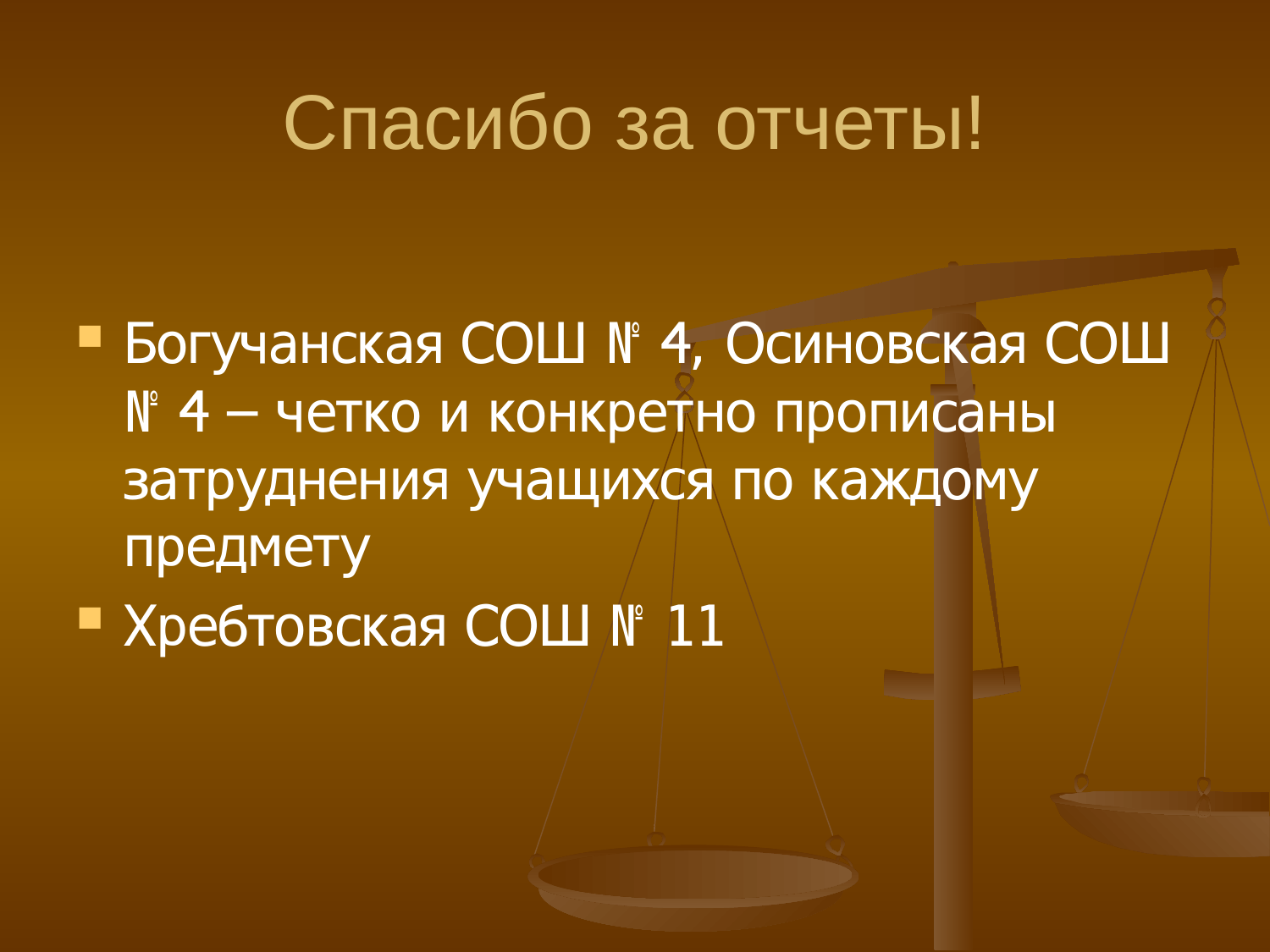

# Спасибо за отчеты!

Богучанская СОШ № 4, Осиновская СОШ № 4 – четко и конкретно прописаны затруднения учащихся по каждому предмету
Хребтовская СОШ № 11